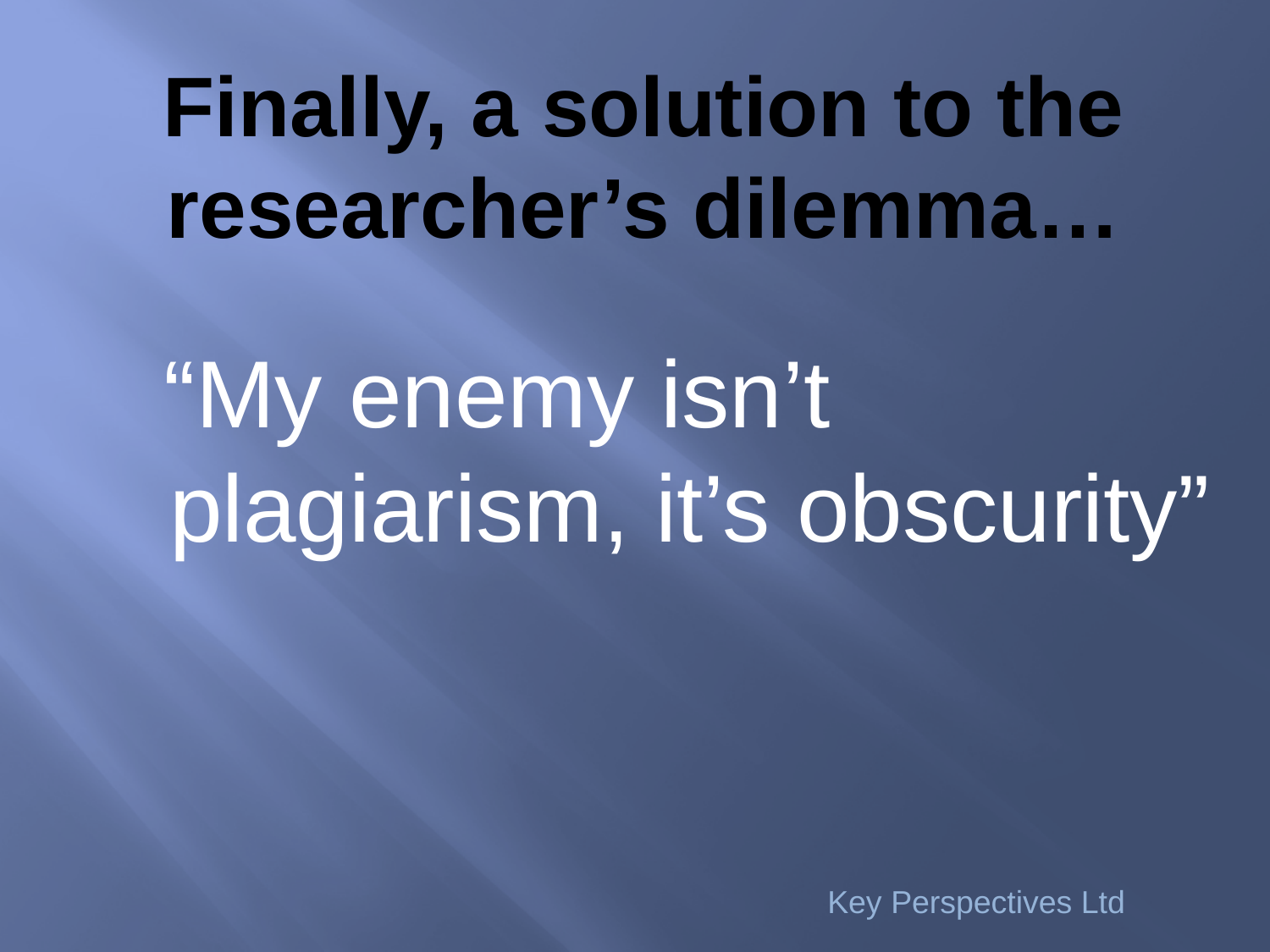

# Finally, a solution to the researcher’s dilemma…
    “My enemy isn’t plagiarism, it’s obscurity”
Key Perspectives Ltd